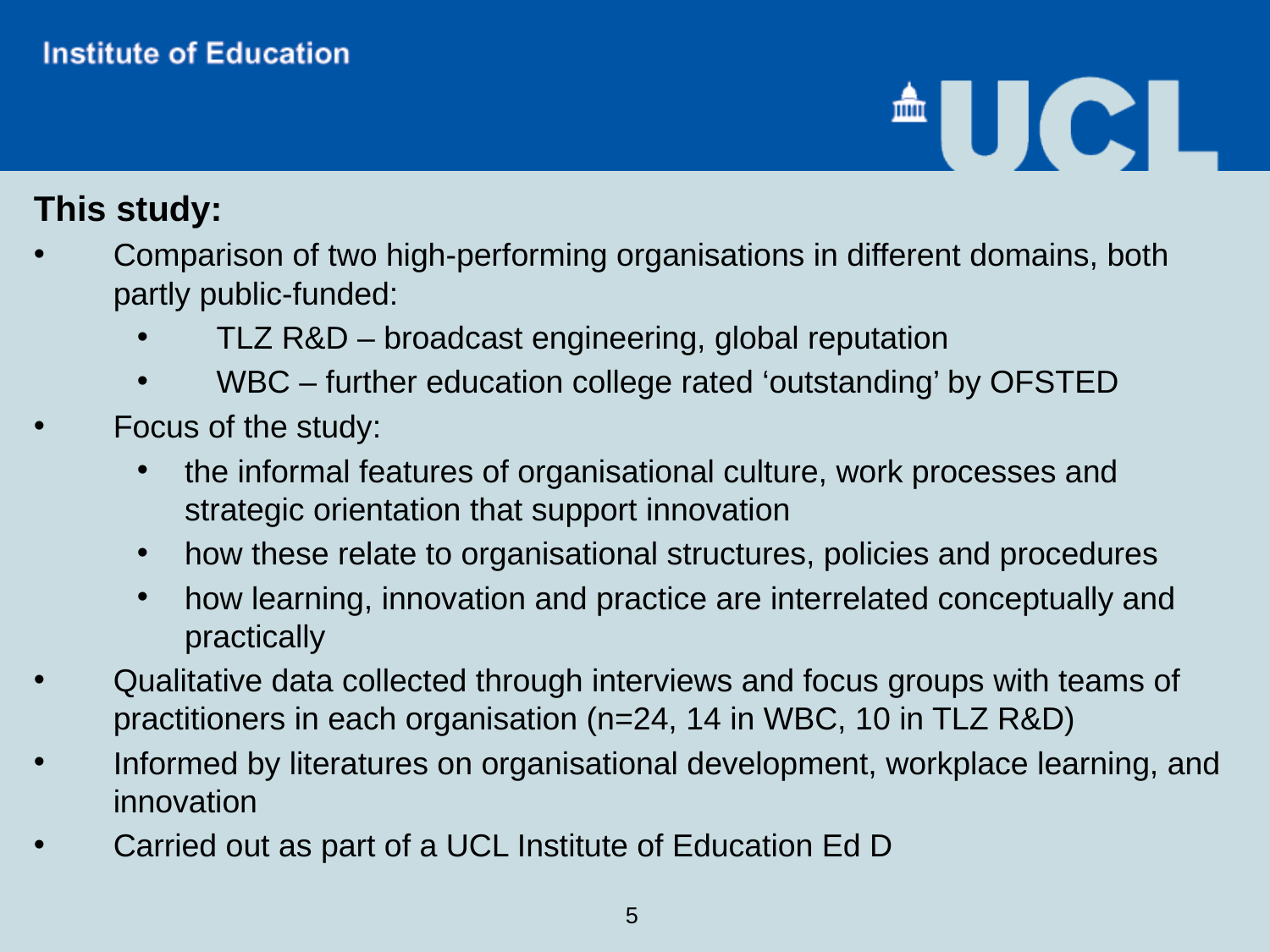

This study:
Comparison of two high-performing organisations in different domains, both partly public-funded:
TLZ R&D – broadcast engineering, global reputation
WBC – further education college rated ‘outstanding’ by OFSTED
Focus of the study:
the informal features of organisational culture, work processes and strategic orientation that support innovation
how these relate to organisational structures, policies and procedures
how learning, innovation and practice are interrelated conceptually and practically
Qualitative data collected through interviews and focus groups with teams of practitioners in each organisation (n=24, 14 in WBC, 10 in TLZ R&D)
Informed by literatures on organisational development, workplace learning, and innovation
Carried out as part of a UCL Institute of Education Ed D

5